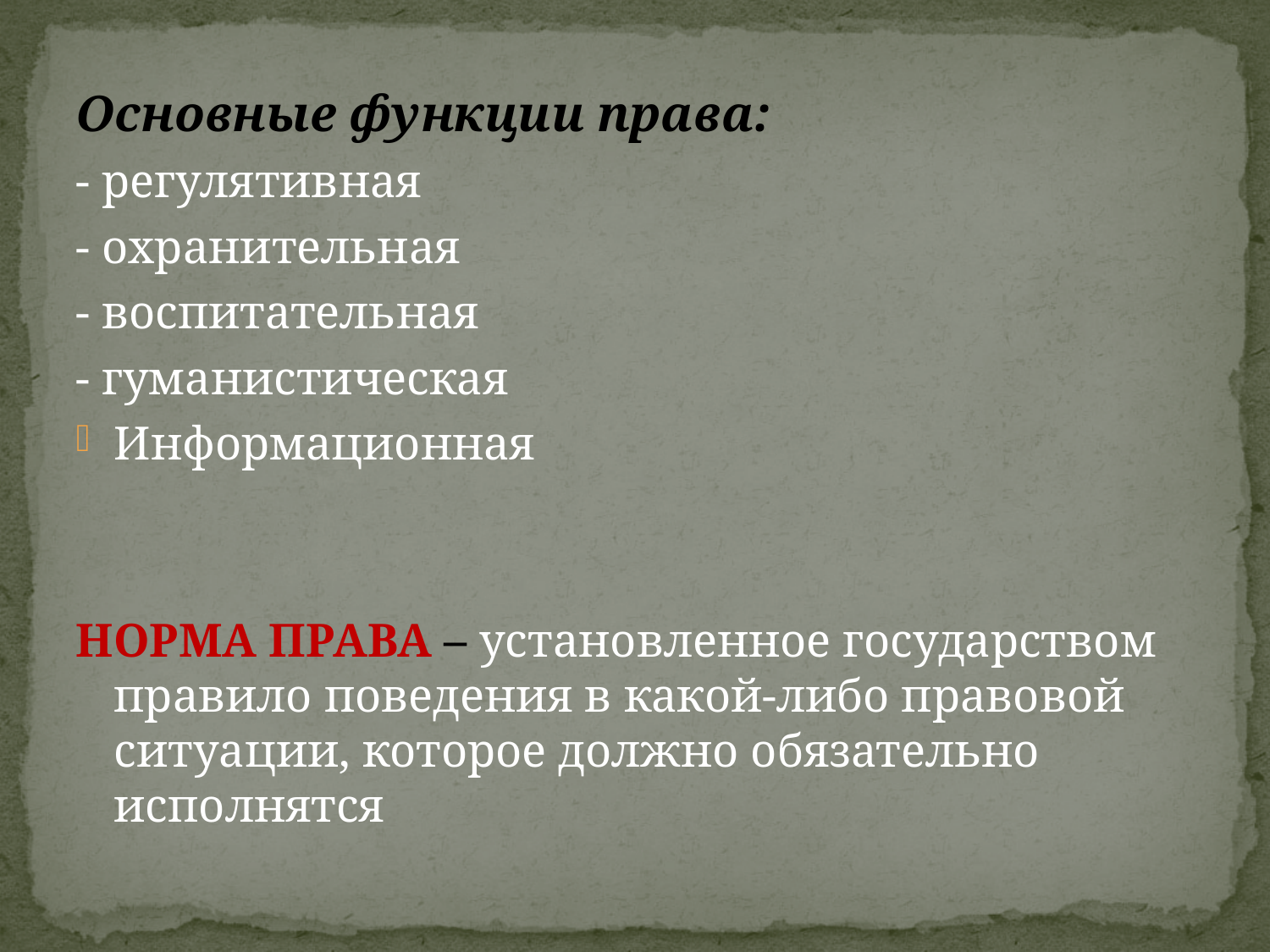

Основные функции права:
- регулятивная
- охранительная
- воспитательная
- гуманистическая
Информационная

НОРМА ПРАВА – установленное государством правило поведения в какой-либо правовой ситуации, которое должно обязательно исполнятся